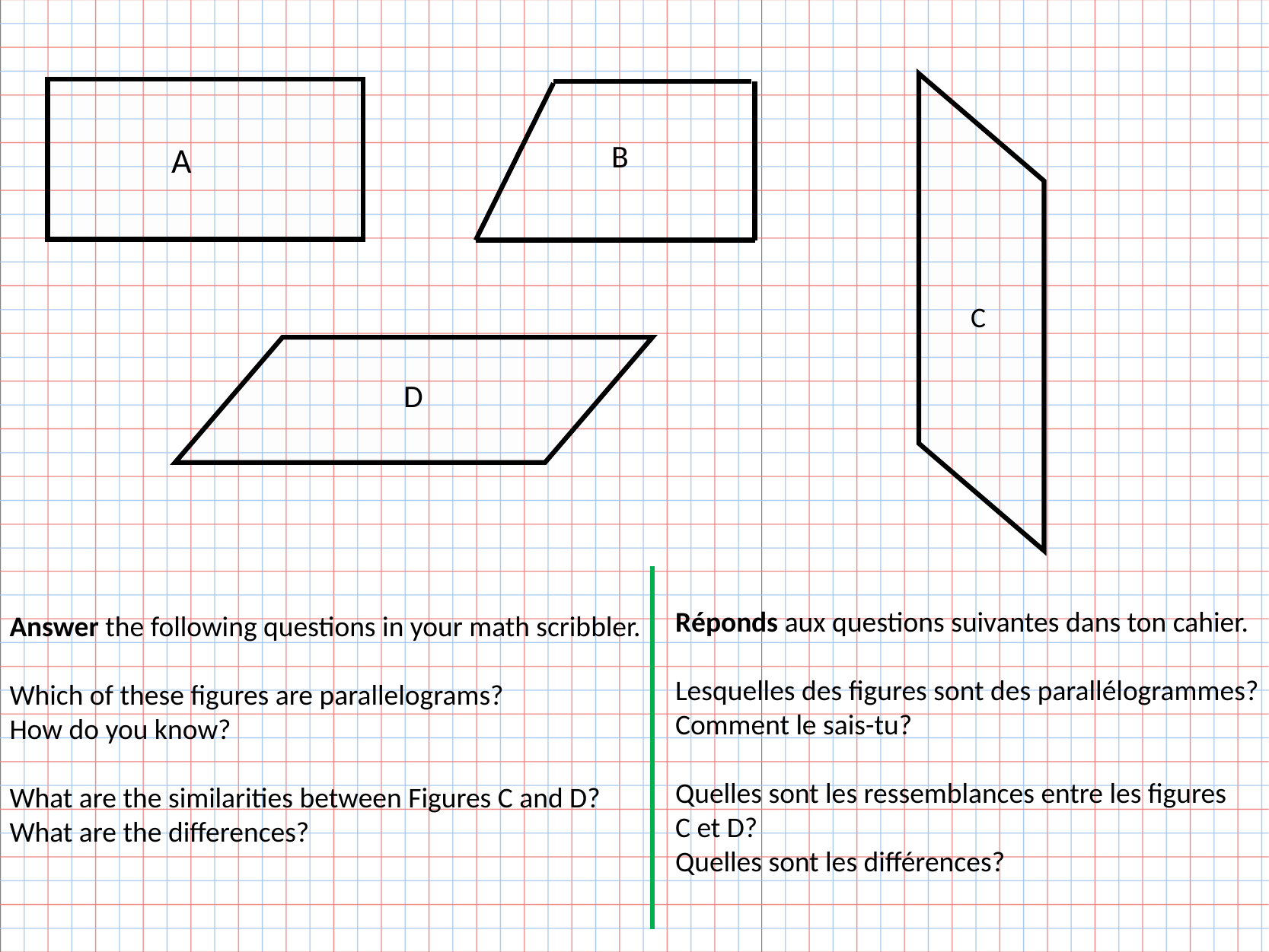

B
A

C

D
Réponds aux questions suivantes dans ton cahier.

Lesquelles des figures sont des parallélogrammes?
Comment le sais-tu?

Quelles sont les ressemblances entre les figures
C et D?
Quelles sont les différences?
Answer the following questions in your math scribbler.

Which of these figures are parallelograms?
How do you know?

What are the similarities between Figures C and D?
What are the differences?